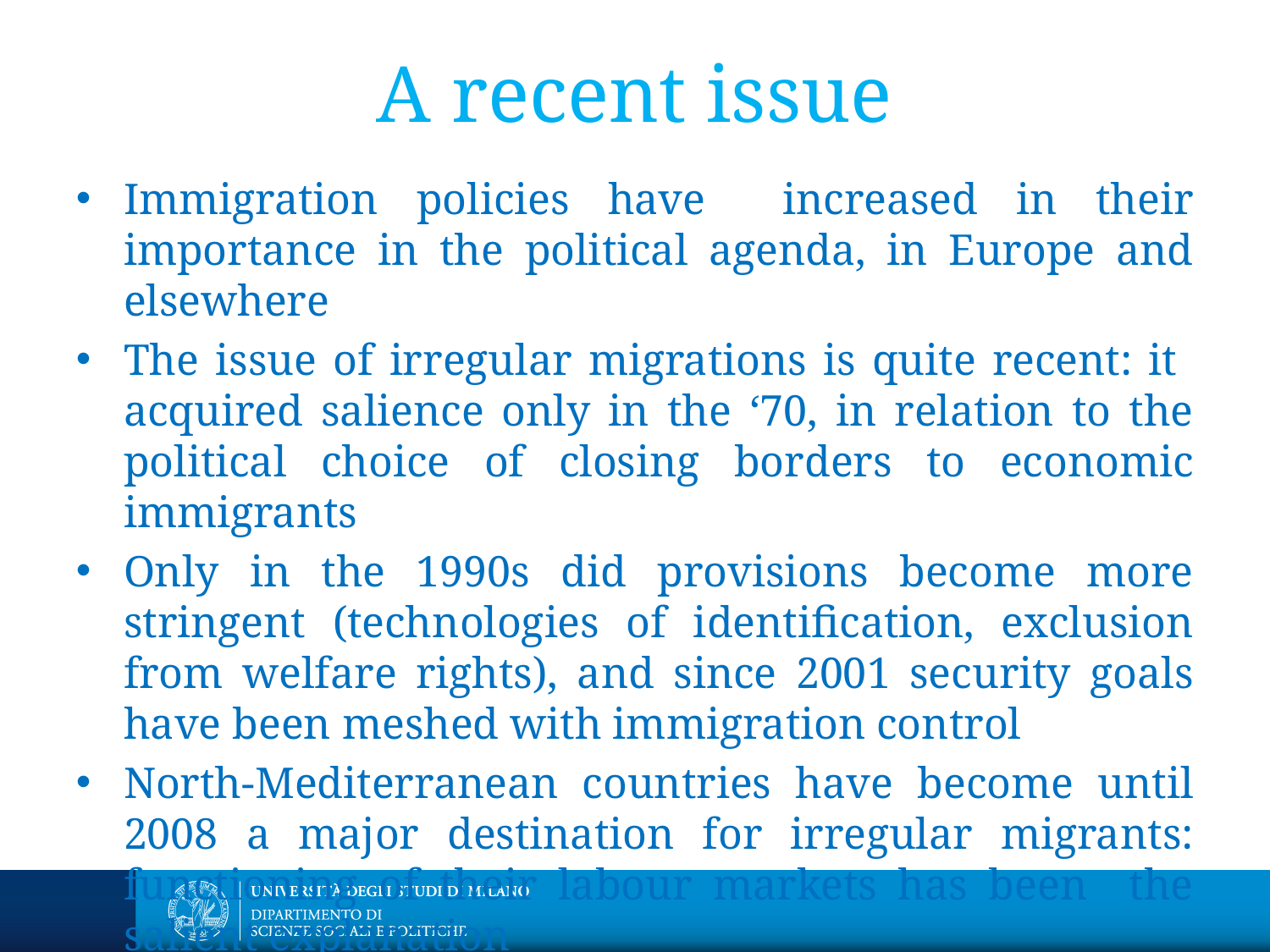

# A recent issue
Immigration policies have  increased in their importance in the political agenda, in Europe and elsewhere
The issue of irregular migrations is quite recent: it  acquired salience only in the ‘70, in relation to the political choice of closing borders to economic immigrants
Only in the 1990s did provisions become more stringent (technologies of identification, exclusion from welfare rights), and since 2001 security goals have been meshed with immigration control
North-Mediterranean countries have become until 2008 a major destination for irregular migrants: functioning of their labour markets has been  the salient explanation